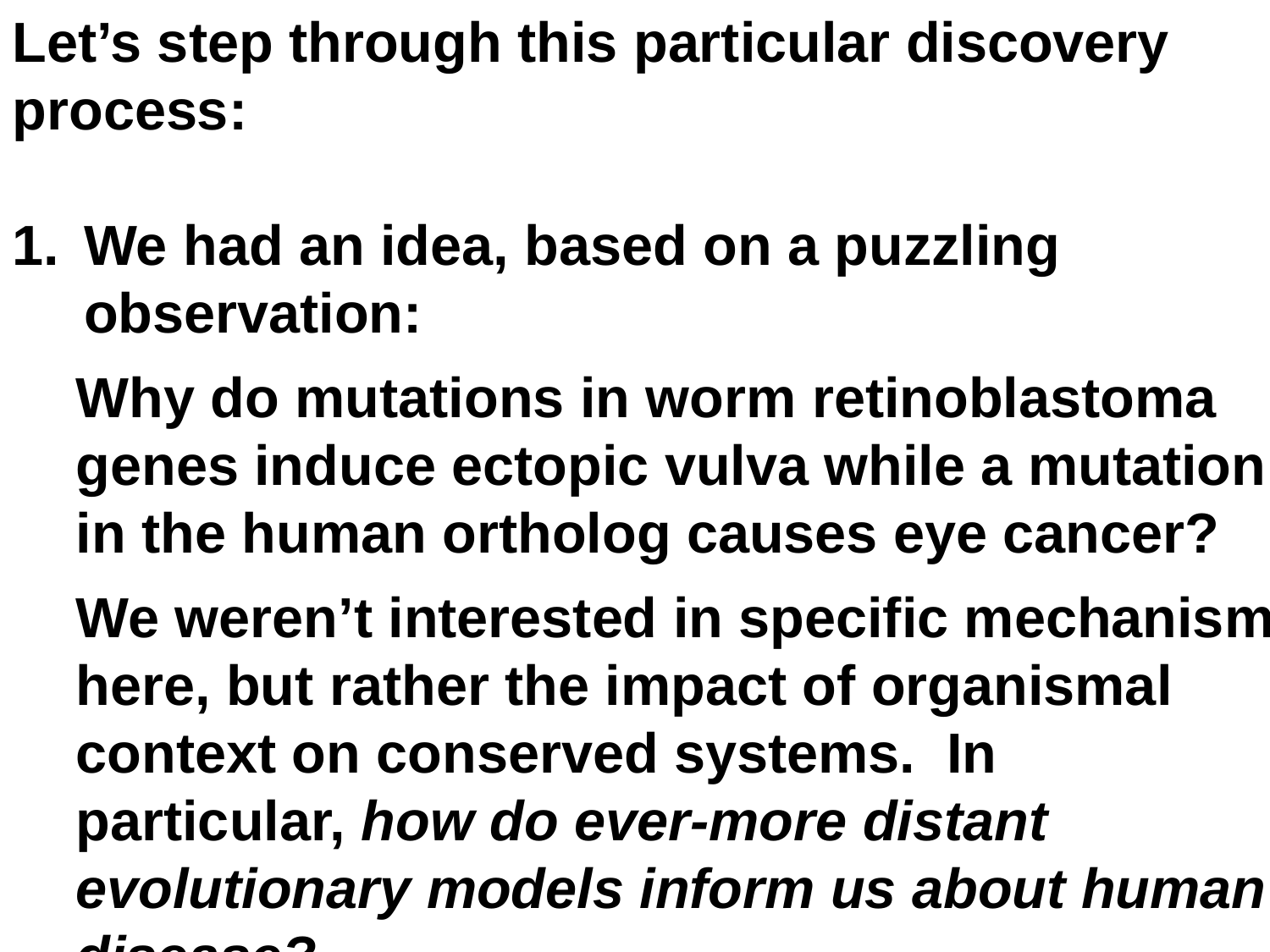

Let’s step through this particular discovery process:

We had an idea, based on a puzzling observation:

Why do mutations in worm retinoblastoma genes induce ectopic vulva while a mutation in the human ortholog causes eye cancer?

We weren’t interested in specific mechanism here, but rather the impact of organismal context on conserved systems.  In particular, how do ever-more distant evolutionary models inform us about human disease?